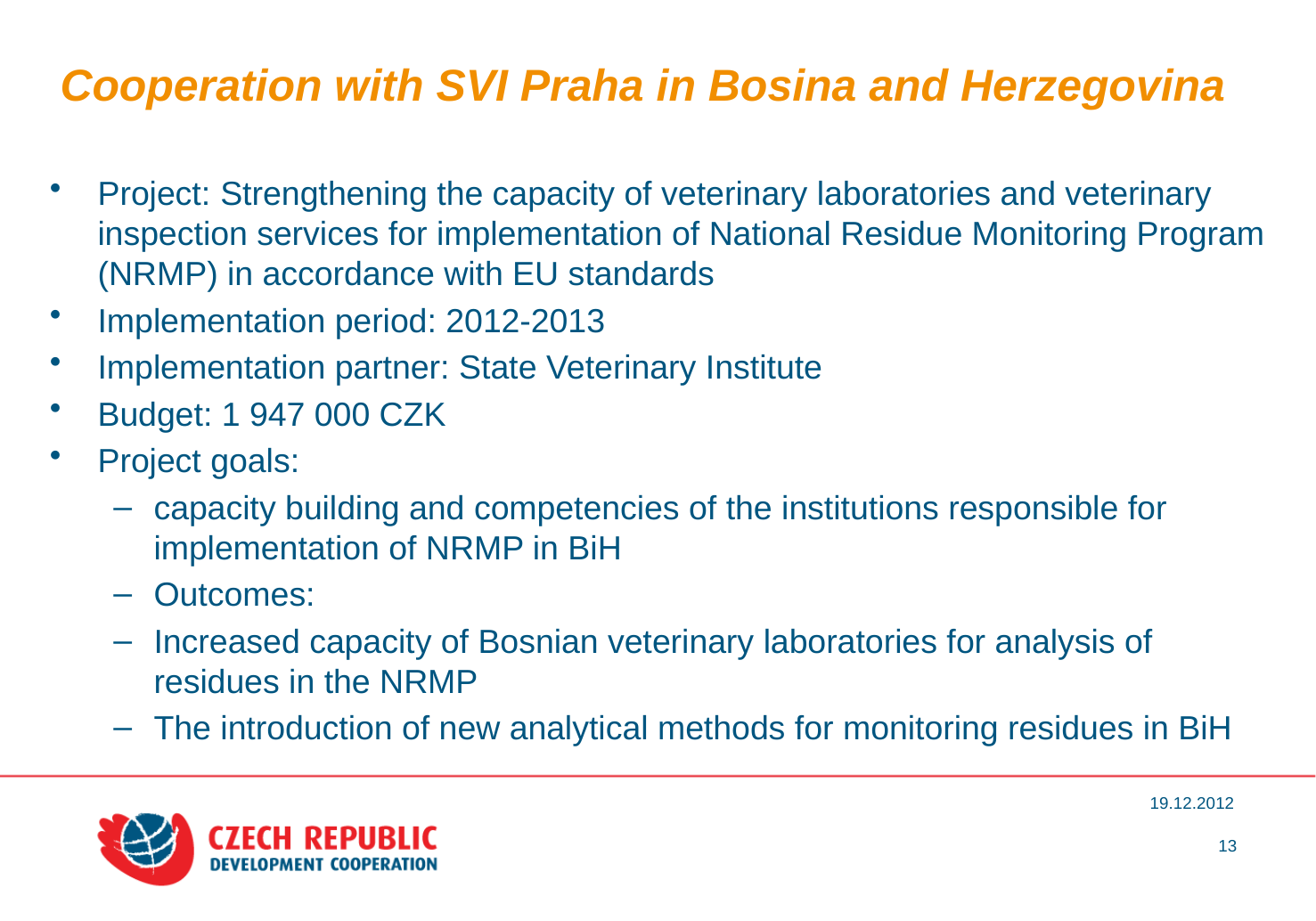

# Cooperation with SVI Praha in Bosina and Herzegovina
Project: Strengthening the capacity of veterinary laboratories and veterinary inspection services for implementation of National Residue Monitoring Program (NRMP) in accordance with EU standards
Implementation period: 2012-2013
Implementation partner: State Veterinary Institute
Budget: 1 947 000 CZK
Project goals:
capacity building and competencies of the institutions responsible for implementation of NRMP in BiH
Outcomes:
Increased capacity of Bosnian veterinary laboratories for analysis of residues in the NRMP
The introduction of new analytical methods for monitoring residues in BiH

19.12.2012
13